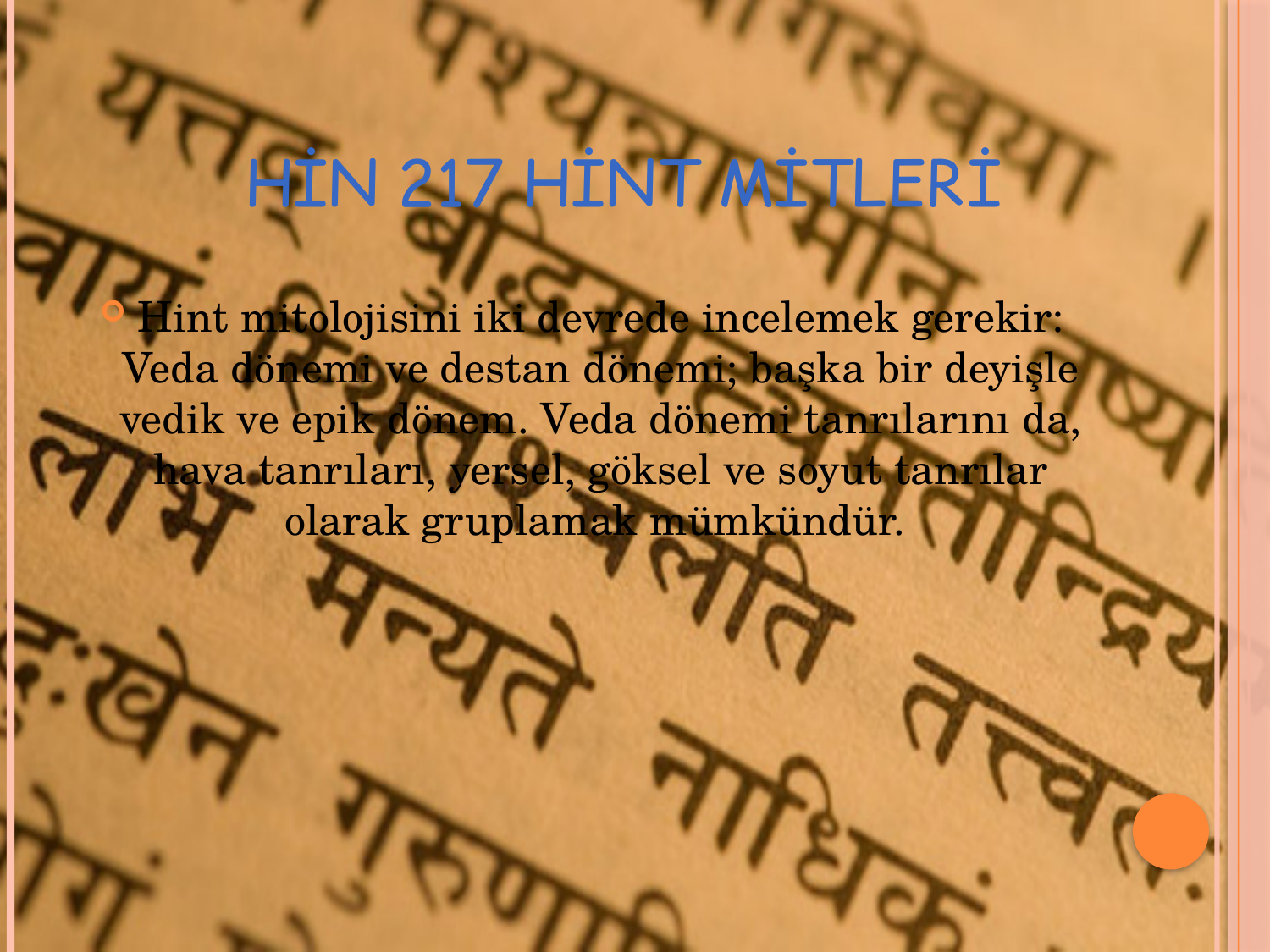

# HİN 217 hint mitleri

Hint mitolojisini iki devrede incelemek gerekir: Veda dönemi ve destan dönemi; başka bir deyişle vedik ve epik dönem. Veda dönemi tanrılarını da, hava tanrıları, yersel, göksel ve soyut tanrılar olarak gruplamak mümkündür.